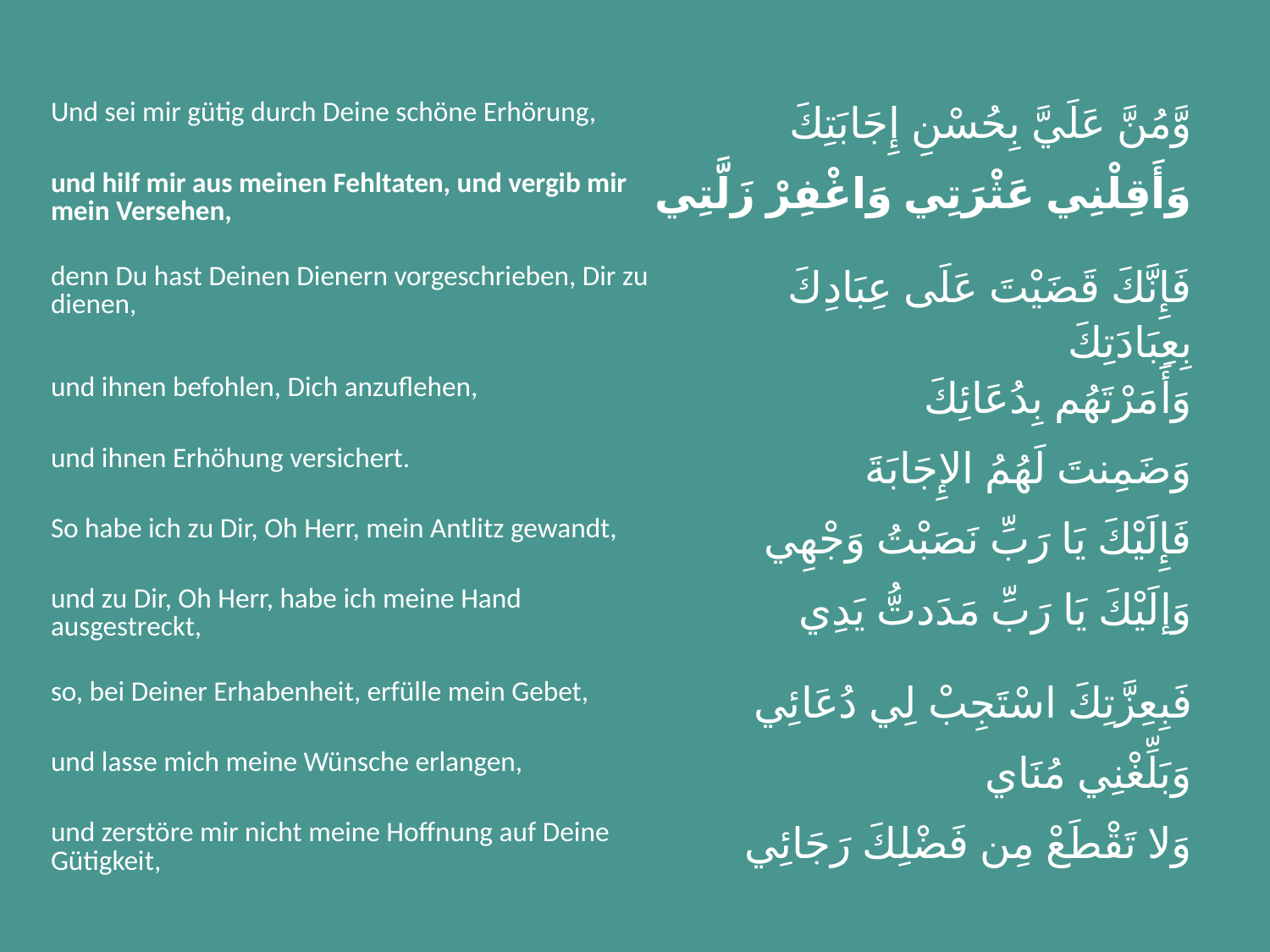

| Und sei mir gütig durch Deine schöne Erhörung, | وَّمُنَّ عَلَيَّ بِحُسْنِ إِجَابَتِكَ |
| --- | --- |
| und hilf mir aus meinen Fehltaten, und vergib mir mein Versehen, | وَأَقِلْنِي عَثْرَتِي وَاغْفِرْ زَلَّتِي |
| denn Du hast Deinen Dienern vorgeschrieben, Dir zu dienen, | فَإِنَّكَ قَضَيْتَ عَلَى عِبَادِكَ بِعِبَادَتِكَ |
| und ihnen befohlen, Dich anzuflehen, | وَأَمَرْتَهُم بِدُعَائِكَ |
| und ihnen Erhöhung versichert. | وَضَمِنتَ لَهُمُ الإِجَابَةَ |
| So habe ich zu Dir, Oh Herr, mein Antlitz gewandt, | فَإِلَيْكَ يَا رَبِّ نَصَبْتُ وَجْهِي |
| und zu Dir, Oh Herr, habe ich meine Hand ausgestreckt, | وَإلَيْكَ يَا رَبِّ مَدَدتُّ يَدِي |
| so, bei Deiner Erhabenheit, erfülle mein Gebet, | فَبِعِزَّتِكَ اسْتَجِبْ لِي دُعَائِي |
| und lasse mich meine Wünsche erlangen, | وَبَلِّغْنِي مُنَاي |
| und zerstöre mir nicht meine Hoffnung auf Deine Gütigkeit, | وَلا تَقْطَعْ مِن فَضْلِكَ رَجَائِي |